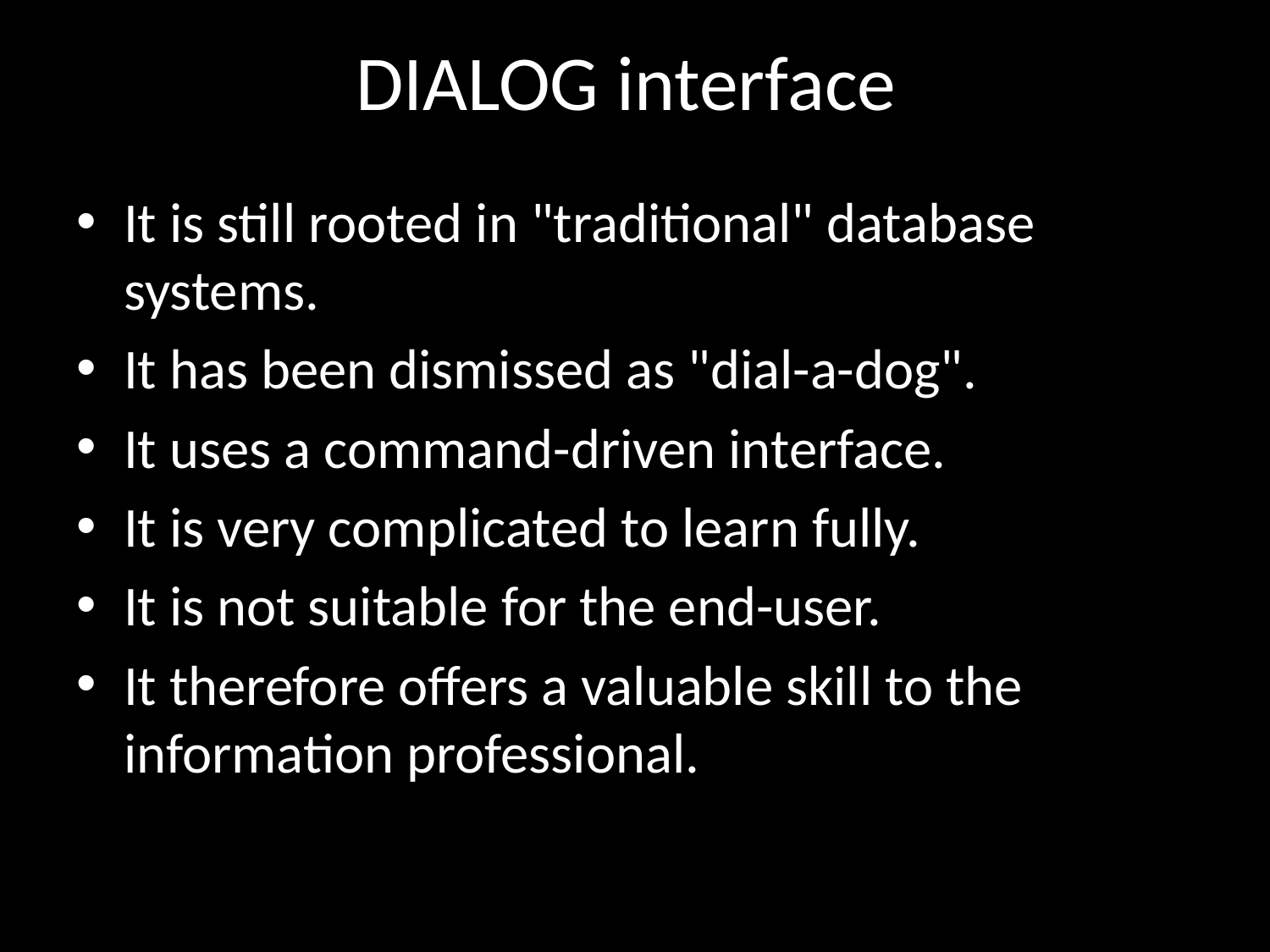

# DIALOG interface
It is still rooted in "traditional" database systems.
It has been dismissed as "dial-a-dog".
It uses a command-driven interface.
It is very complicated to learn fully.
It is not suitable for the end-user.
It therefore offers a valuable skill to the information professional.